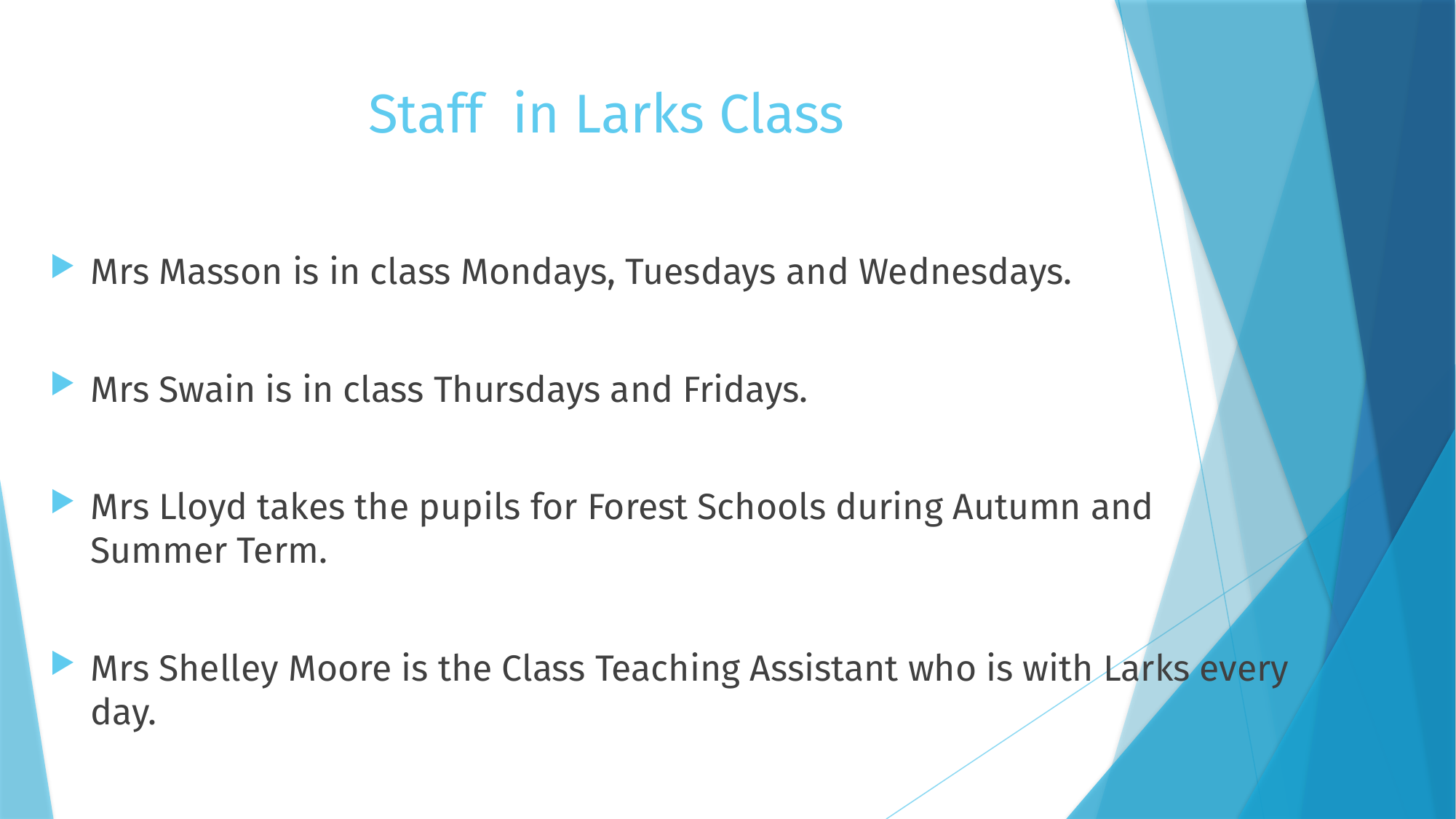

# Staff  in Larks Class
Mrs Masson is in class Mondays, Tuesdays and Wednesdays.

Mrs Swain is in class Thursdays and Fridays.

Mrs Lloyd takes the pupils for Forest Schools during Autumn and Summer Term.

Mrs Shelley Moore is the Class Teaching Assistant who is with Larks every day.